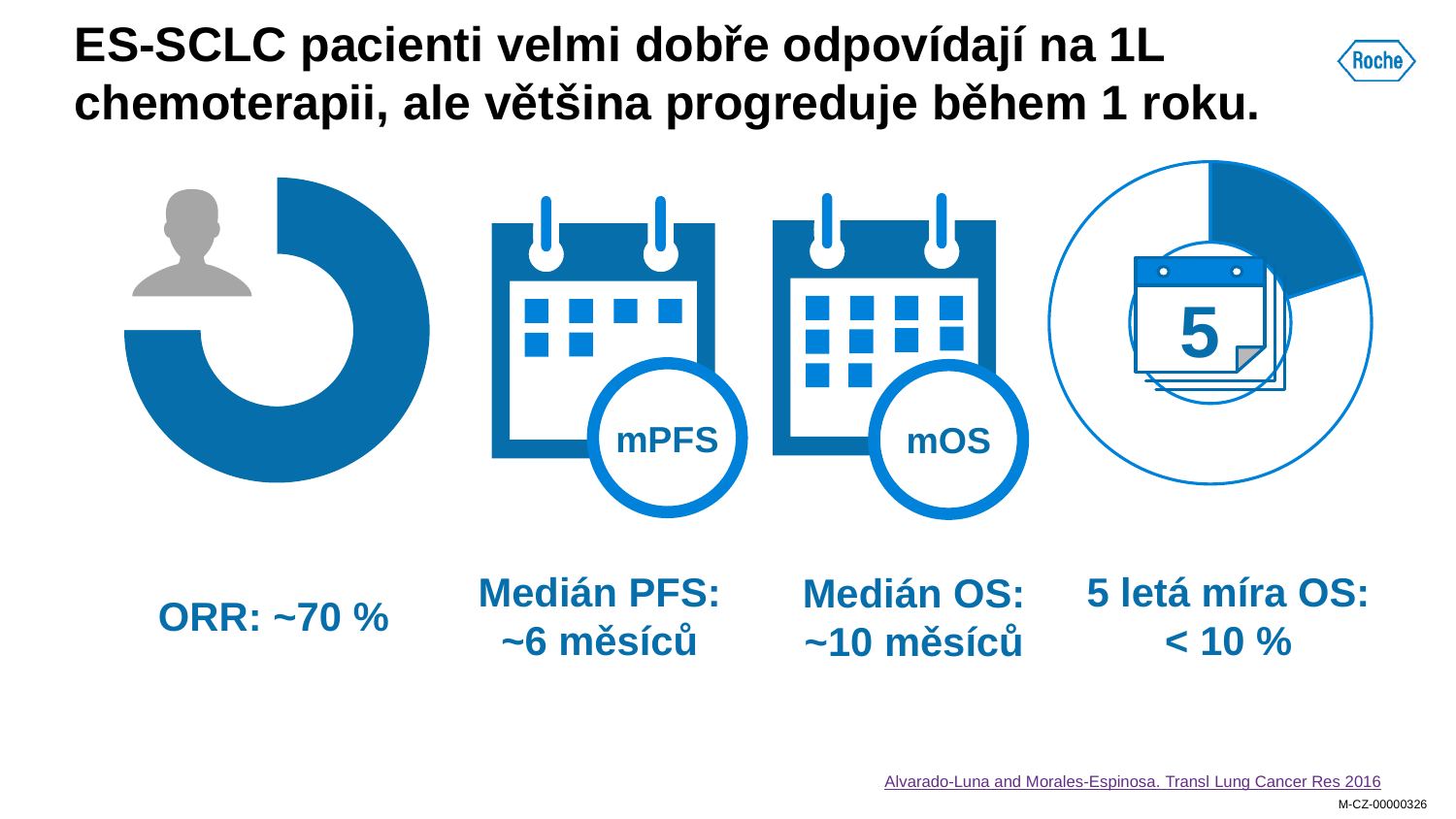

# ES-SCLC pacienti velmi dobře odpovídají na 1L chemoterapii, ale většina progreduje během 1 roku.

### Chart

| Category | Sales |
|---|---|
| 1st Qtr | 75.0 |

### Chart

| Category | Sales |
|---|---|
| 1st Qtr | 20.0 |
| 2nd Qtr | 80.0 |
| 3rd Qtr | None |
| 4th Qtr | None |

8
8

5

mPFS

mOS
ORR: ~70 %
Medián PFS:
~6 měsíců
5 letá míra OS:
< 10 %
Medián OS:
~10 měsíců
Alvarado-Luna and Morales-Espinosa. Transl Lung Cancer Res 2016